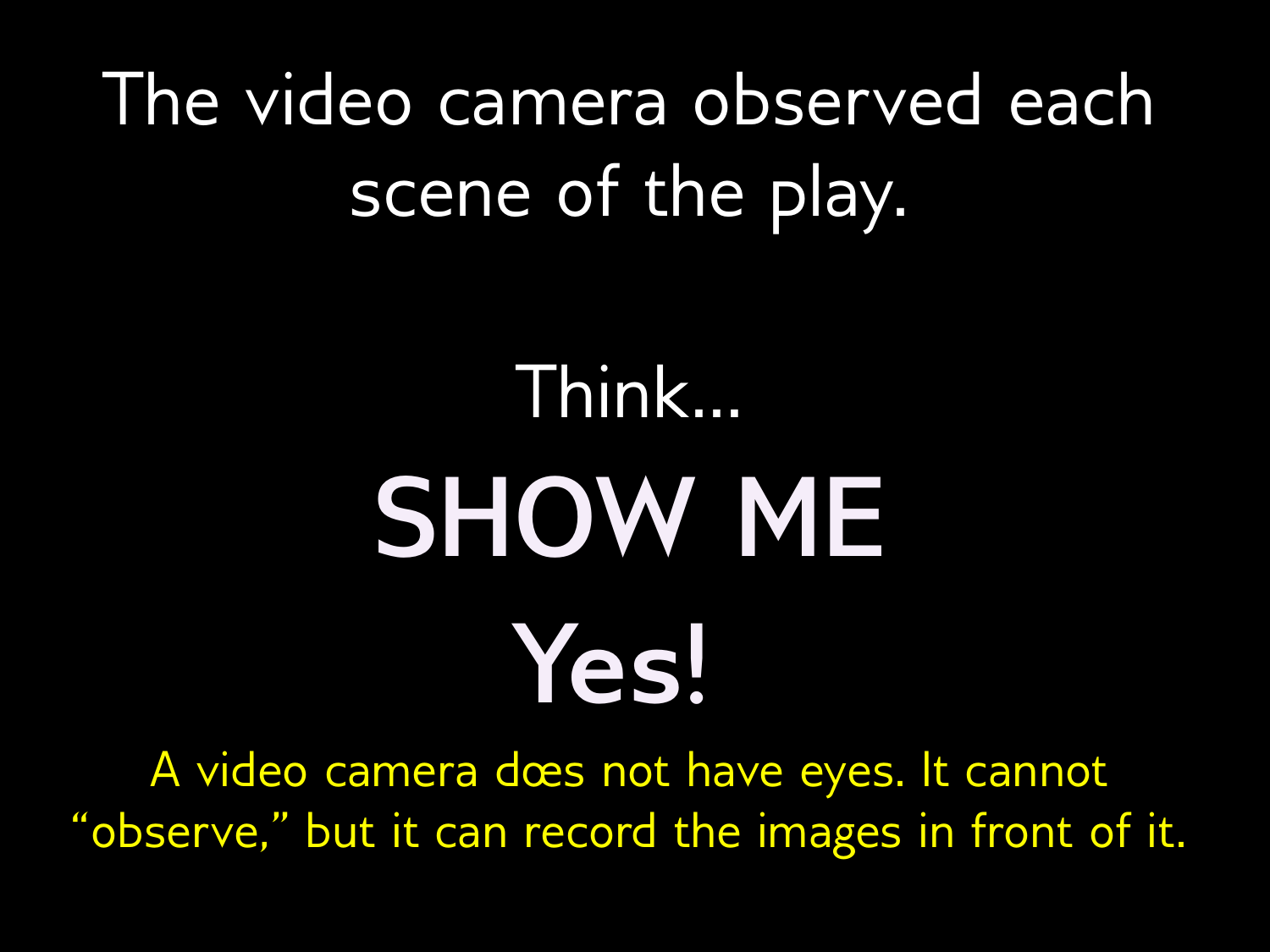

The video camera observed each scene of the play.

Think…
SHOW ME
Yes!
A video camera does not have eyes. It cannot “observe,” but it can record the images in front of it.